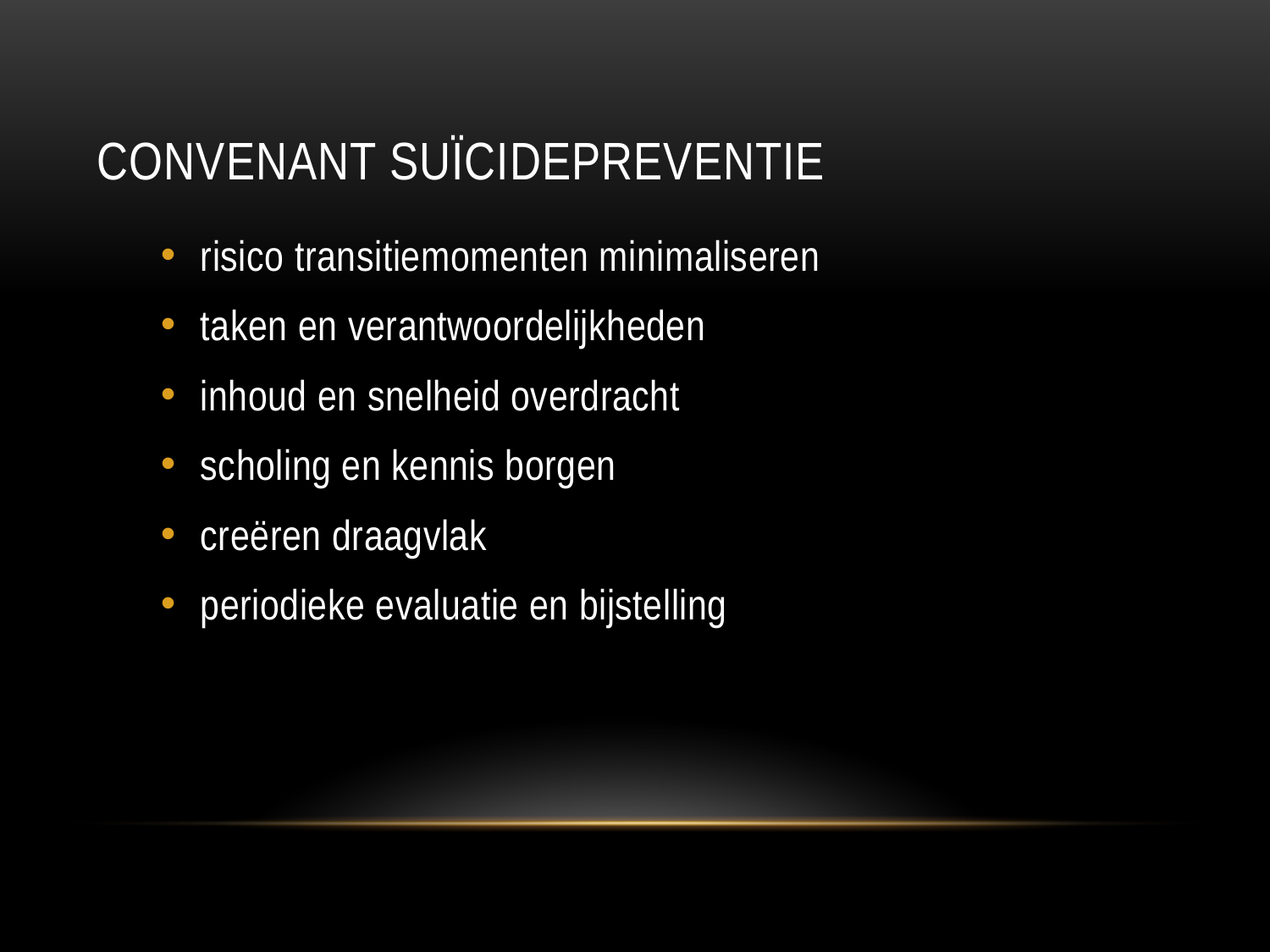

# Convenant suïcidepreventie
risico transitiemomenten minimaliseren
taken en verantwoordelijkheden
inhoud en snelheid overdracht
scholing en kennis borgen
creëren draagvlak
periodieke evaluatie en bijstelling